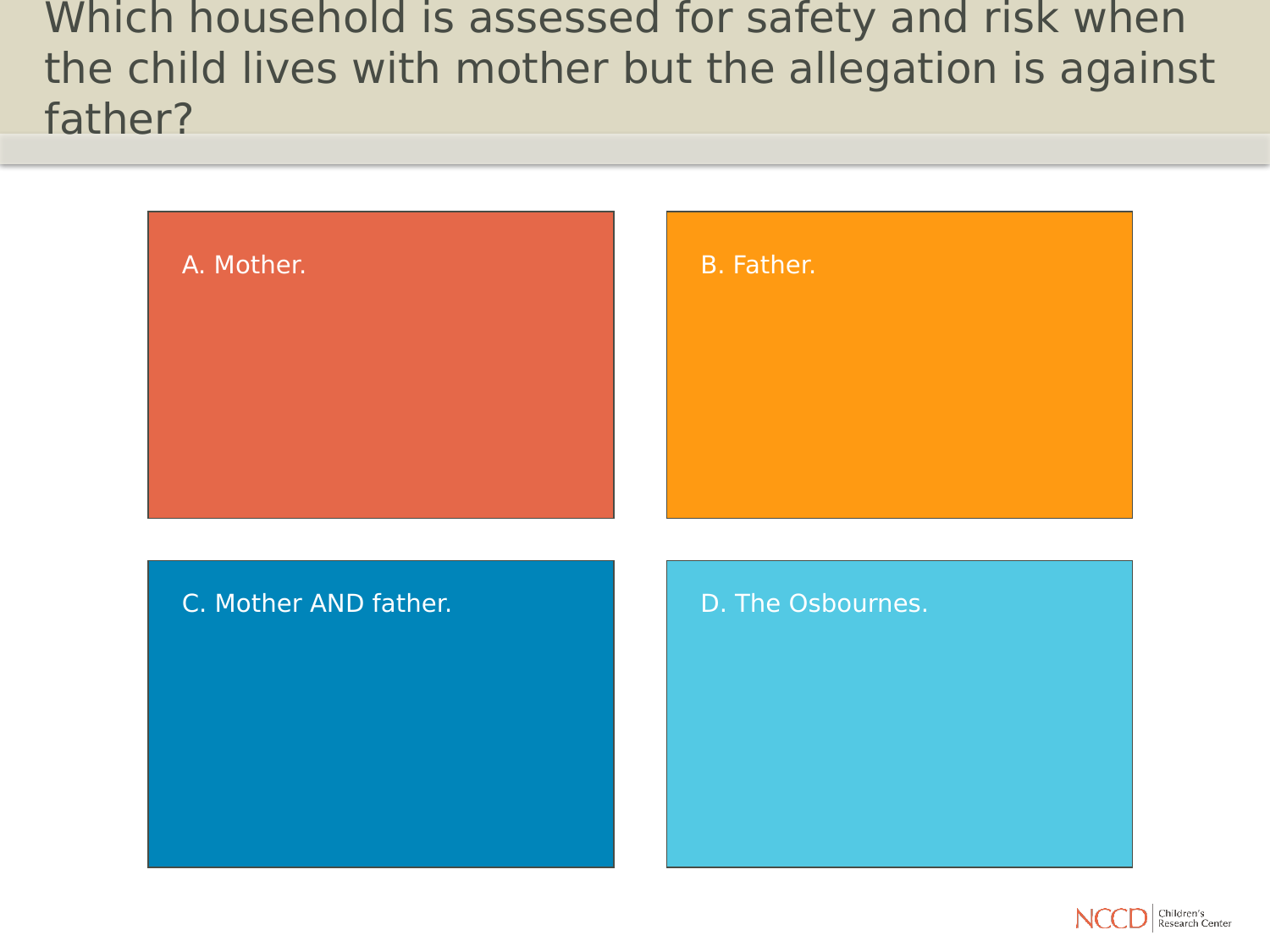

# Which household is assessed for safety and risk when the child lives with mother but the allegation is against father?

A. Mother.
B. Father.

C. Mother AND father.
D. The Osbournes.